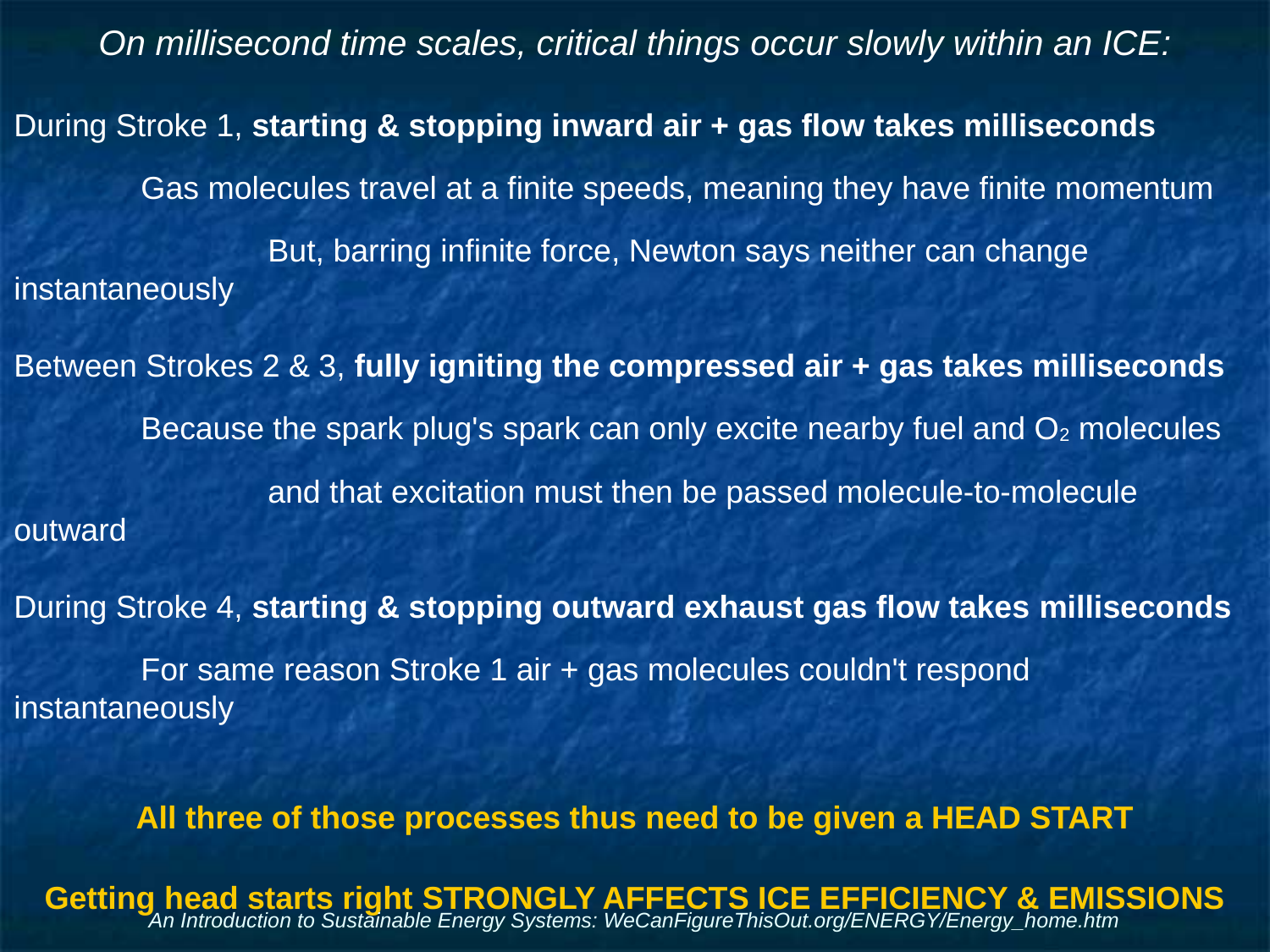

# On millisecond time scales, critical things occur slowly within an ICE:
During Stroke 1, starting & stopping inward air + gas flow takes milliseconds

	Gas molecules travel at a finite speeds, meaning they have finite momentum

		But, barring infinite force, Newton says neither can change instantaneously

Between Strokes 2 & 3, fully igniting the compressed air + gas takes milliseconds

	Because the spark plug's spark can only excite nearby fuel and O2 molecules

		and that excitation must then be passed molecule-to-molecule outward

During Stroke 4, starting & stopping outward exhaust gas flow takes milliseconds

	For same reason Stroke 1 air + gas molecules couldn't respond instantaneously

All three of those processes thus need to be given a HEAD START

Getting head starts right STRONGLY AFFECTS ICE EFFICIENCY & EMISSIONS
An Introduction to Sustainable Energy Systems: WeCanFigureThisOut.org/ENERGY/Energy_home.htm